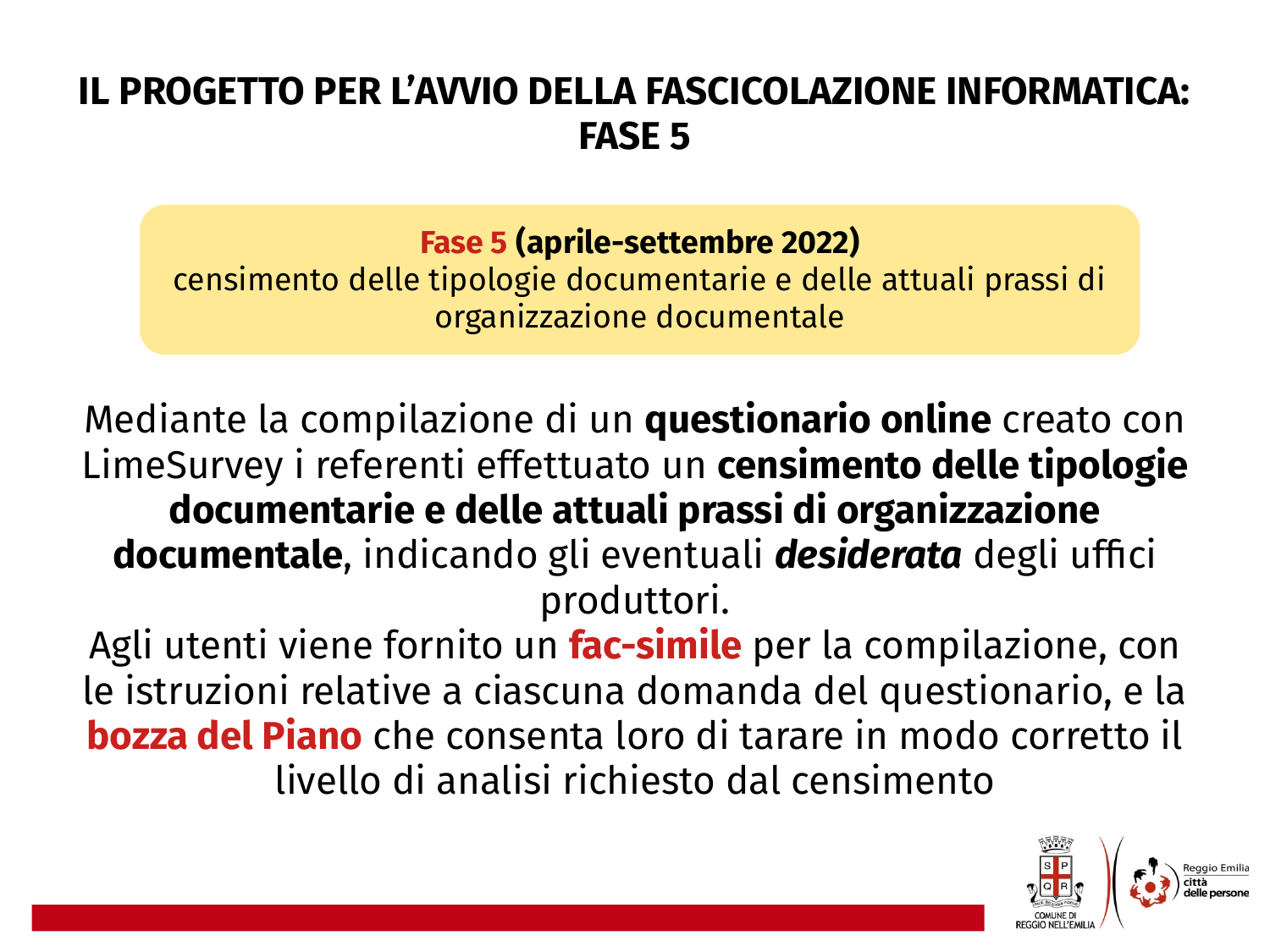

IL PROGETTO PER L’AVVIO DELLA FASCICOLAZIONE INFORMATICA: FASE 5

Mediante la compilazione di un questionario online creato con LimeSurvey i referenti effettuato un censimento delle tipologie documentarie e delle attuali prassi di organizzazione documentale, indicando gli eventuali desiderata degli uffici produttori.
Agli utenti viene fornito un fac-simile per la compilazione, con le istruzioni relative a ciascuna domanda del questionario, e la bozza del Piano che consenta loro di tarare in modo corretto il livello di analisi richiesto dal censimento

Fase 5 (aprile-settembre 2022)
censimento delle tipologie documentarie e delle attuali prassi di organizzazione documentale